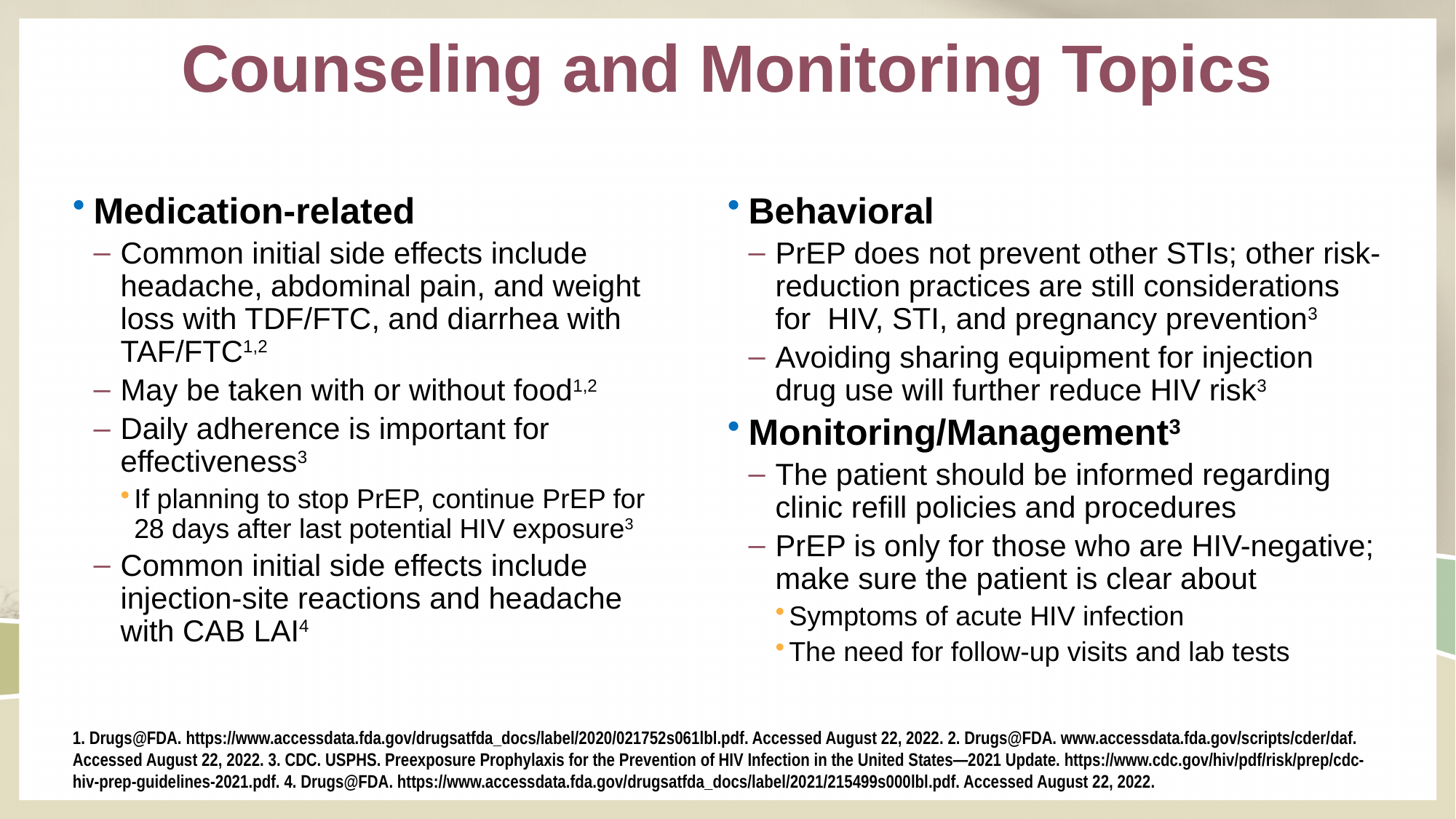

# Counseling and Monitoring Topics
Medication-related
Common initial side effects include headache, abdominal pain, and weight loss with TDF/FTC, and diarrhea with TAF/FTC1,2
May be taken with or without food1,2
Daily adherence is important for effectiveness3
If planning to stop PrEP, continue PrEP for 28 days after last potential HIV exposure3
Common initial side effects include injection-site reactions and headache with CAB LAI4
Behavioral
PrEP does not prevent other STIs; other risk-reduction practices are still considerations for  HIV, STI, and pregnancy prevention3
Avoiding sharing equipment for injection drug use will further reduce HIV risk3
Monitoring/Management3
The patient should be informed regarding clinic refill policies and procedures
PrEP is only for those who are HIV-negative; make sure the patient is clear about
Symptoms of acute HIV infection
The need for follow-up visits and lab tests
1. Drugs@FDA. https://www.accessdata.fda.gov/drugsatfda_docs/label/2020/021752s061lbl.pdf. Accessed August 22, 2022. 2. Drugs@FDA. www.accessdata.fda.gov/scripts/cder/daf. Accessed August 22, 2022. 3. CDC. USPHS. Preexposure Prophylaxis for the Prevention of HIV Infection in the United States—2021 Update. https://www.cdc.gov/hiv/pdf/risk/prep/cdc-hiv-prep-guidelines-2021.pdf. 4. Drugs@FDA. https://www.accessdata.fda.gov/drugsatfda_docs/label/2021/215499s000lbl.pdf. Accessed August 22, 2022.